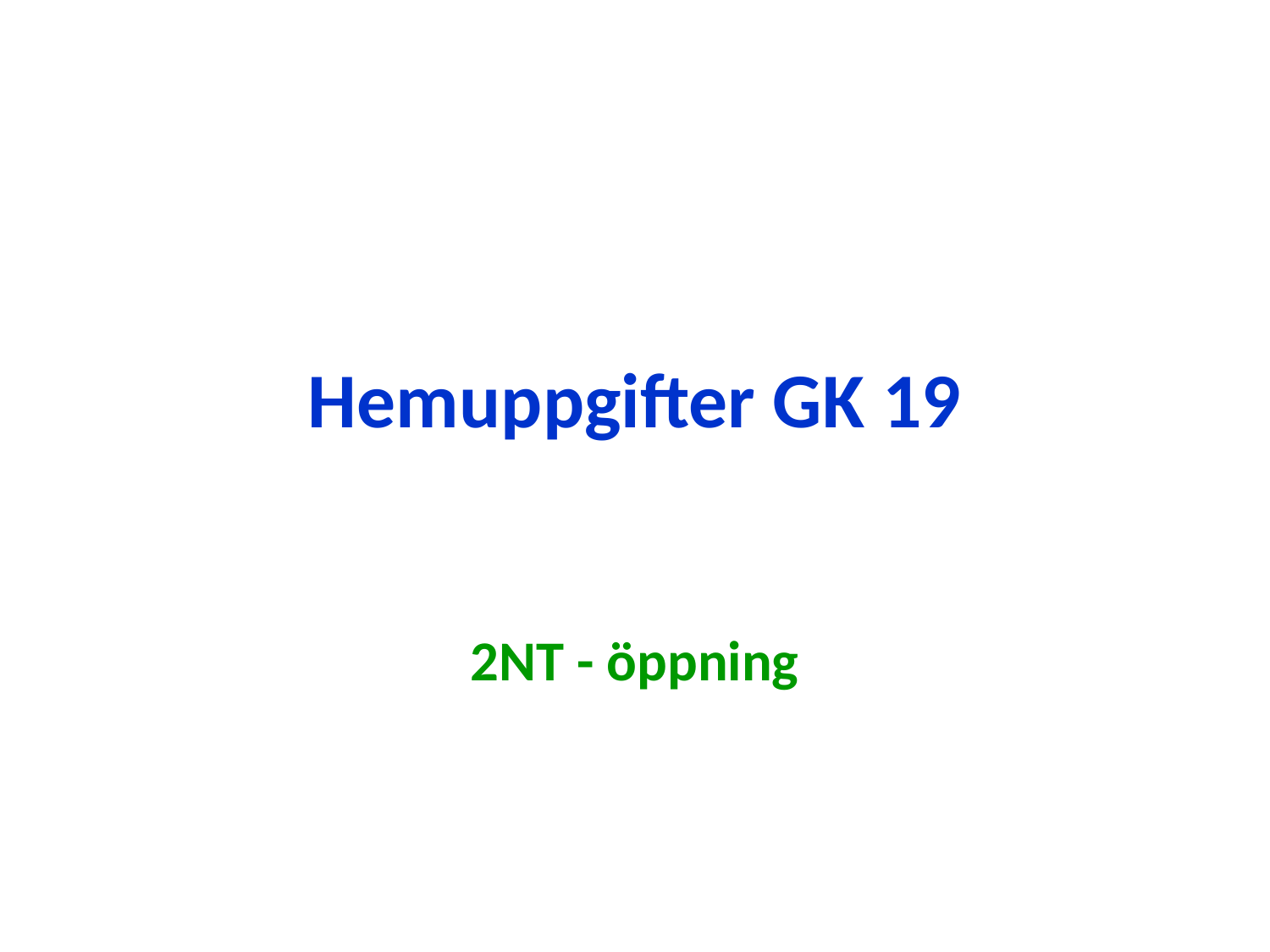

# Hemuppgifter GK 19

2NT - öppning